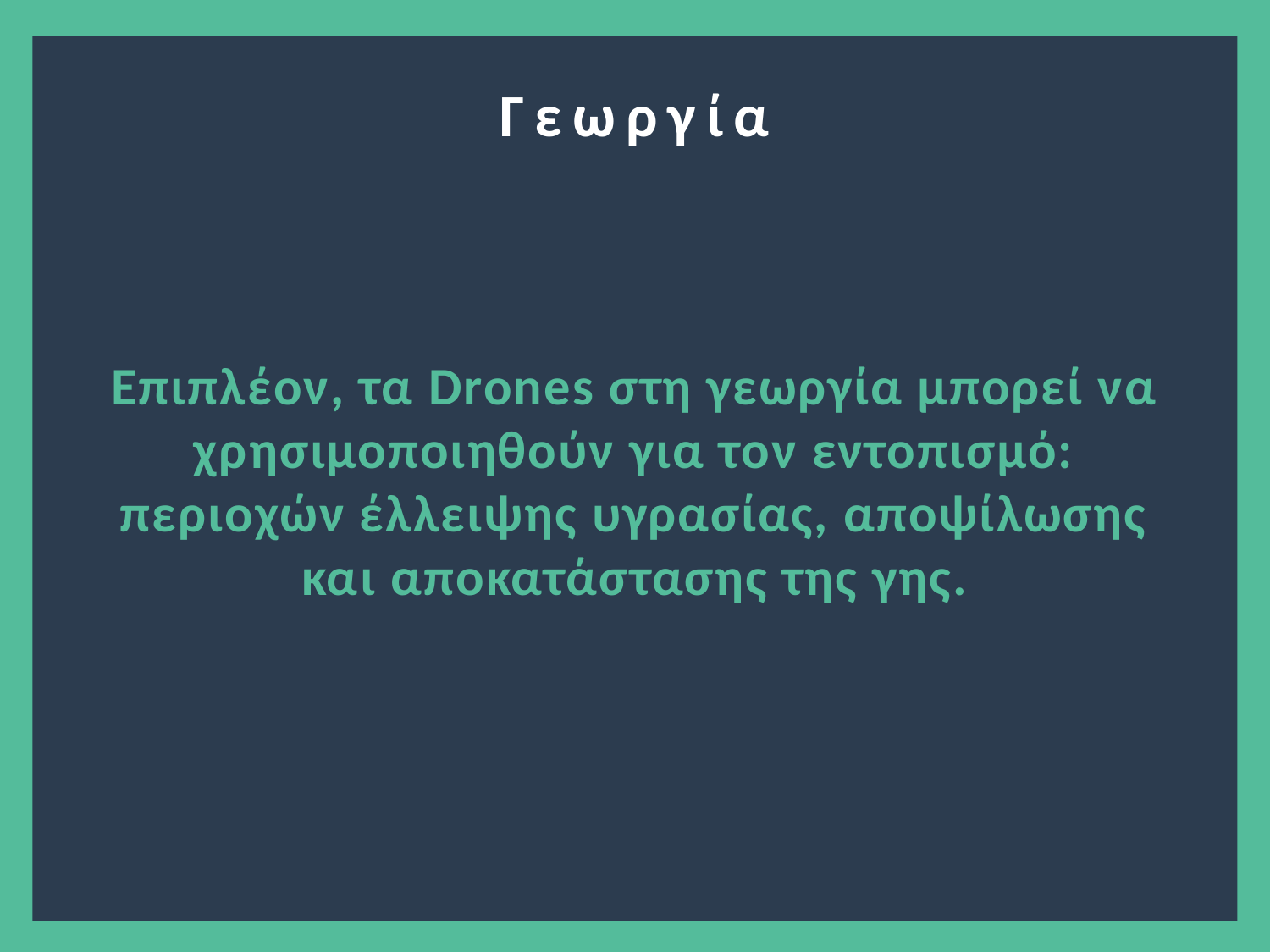

?

Γεωργία
Επιπλέον, τα Drones στη γεωργία μπορεί να χρησιμοποιηθούν για τον εντοπισμό: περιοχών έλλειψης υγρασίας, αποψίλωσης και αποκατάστασης της γης.
12